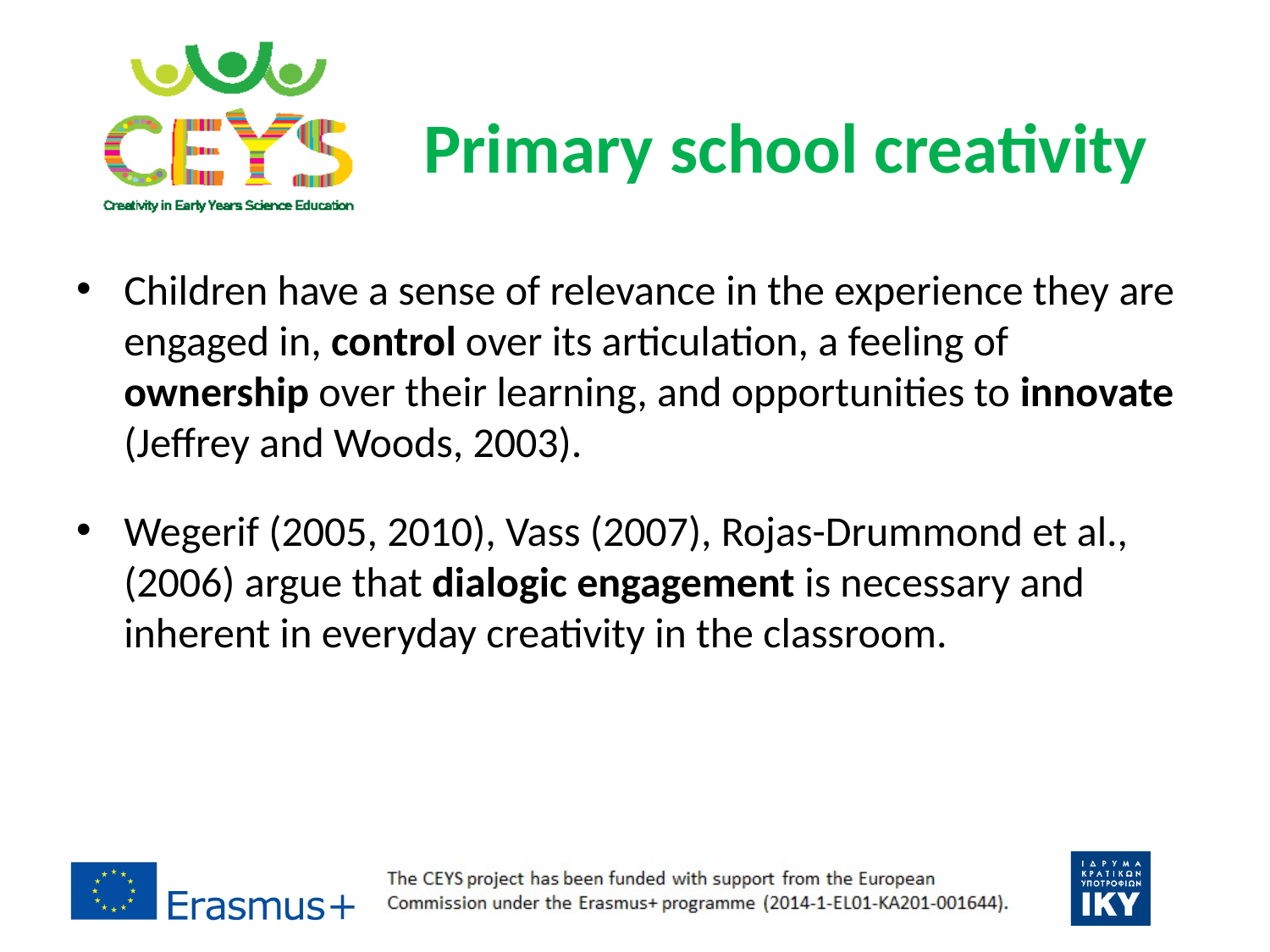

# Primary school creativity
Children have a sense of relevance in the experience they are engaged in, control over its articulation, a feeling of ownership over their learning, and opportunities to innovate (Jeffrey and Woods, 2003).

Wegerif (2005, 2010), Vass (2007), Rojas-Drummond et al., (2006) argue that dialogic engagement is necessary and inherent in everyday creativity in the classroom.